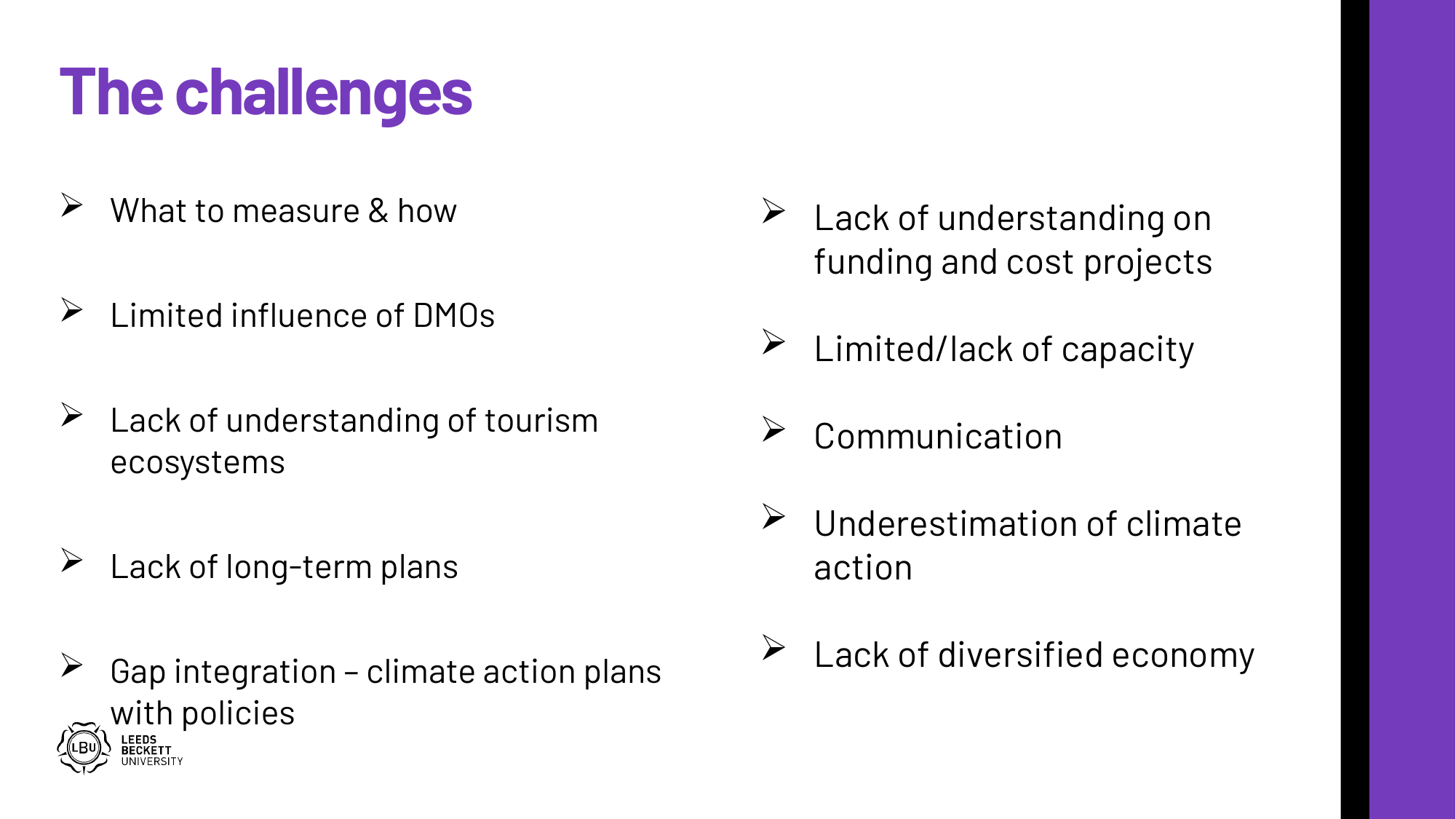

# The challenges
What to measure & how

Limited influence of DMOs

Lack of understanding of tourism ecosystems

Lack of long-term plans

Gap integration – climate action plans with policies

Lack of understanding on funding and cost projects

Limited/lack of capacity

Communication

Underestimation of climate action

Lack of diversified economy